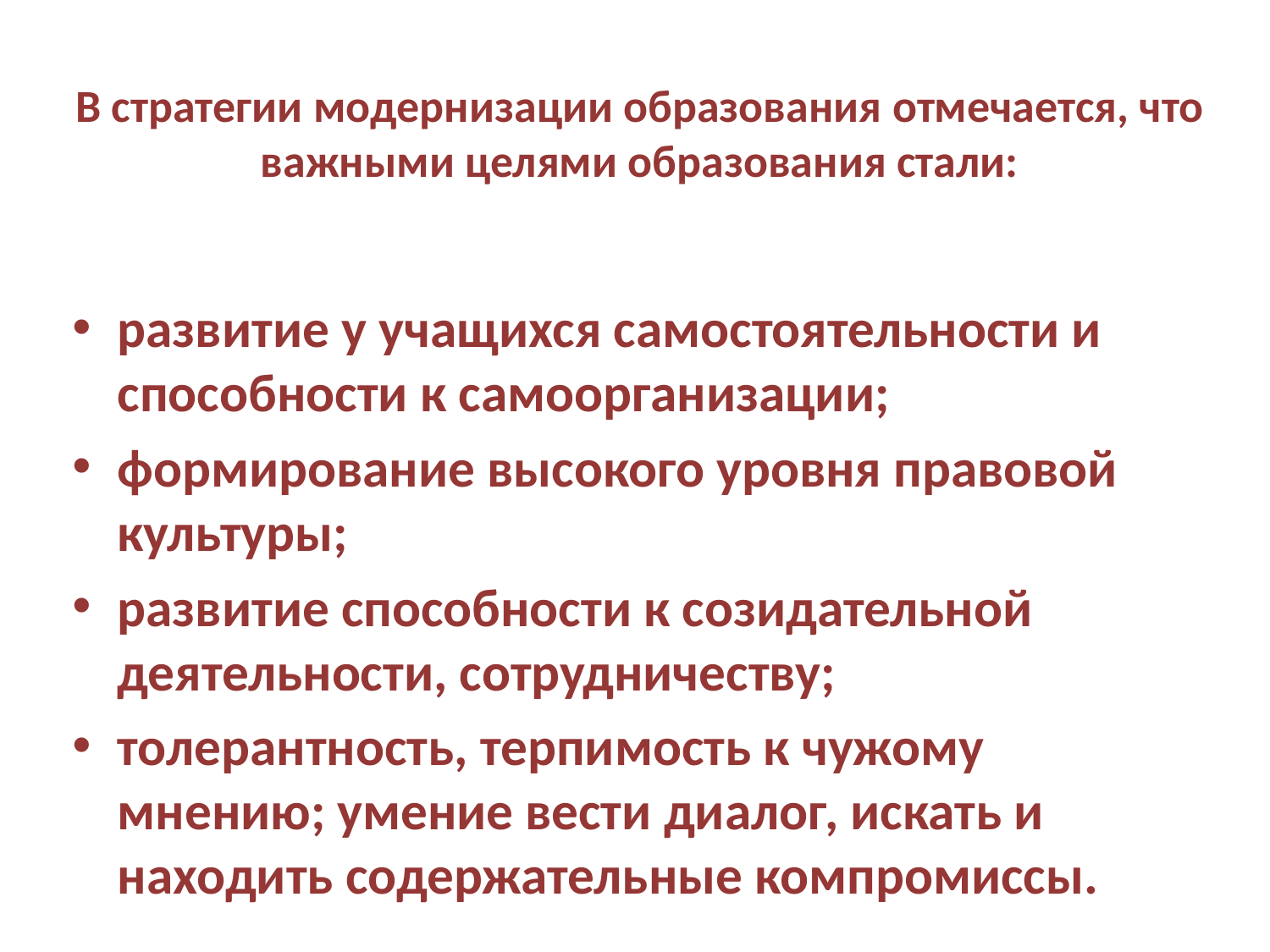

# В стратегии модернизации образования отмечается, что важными целями образования стали:
развитие у учащихся самостоятельности и способности к самоорганизации;
формирование высокого уровня правовой культуры;
развитие способности к созидательной деятельности, сотрудничеству;
толерантность, терпимость к чужому мнению; умение вести диалог, искать и находить содержательные компромиссы.